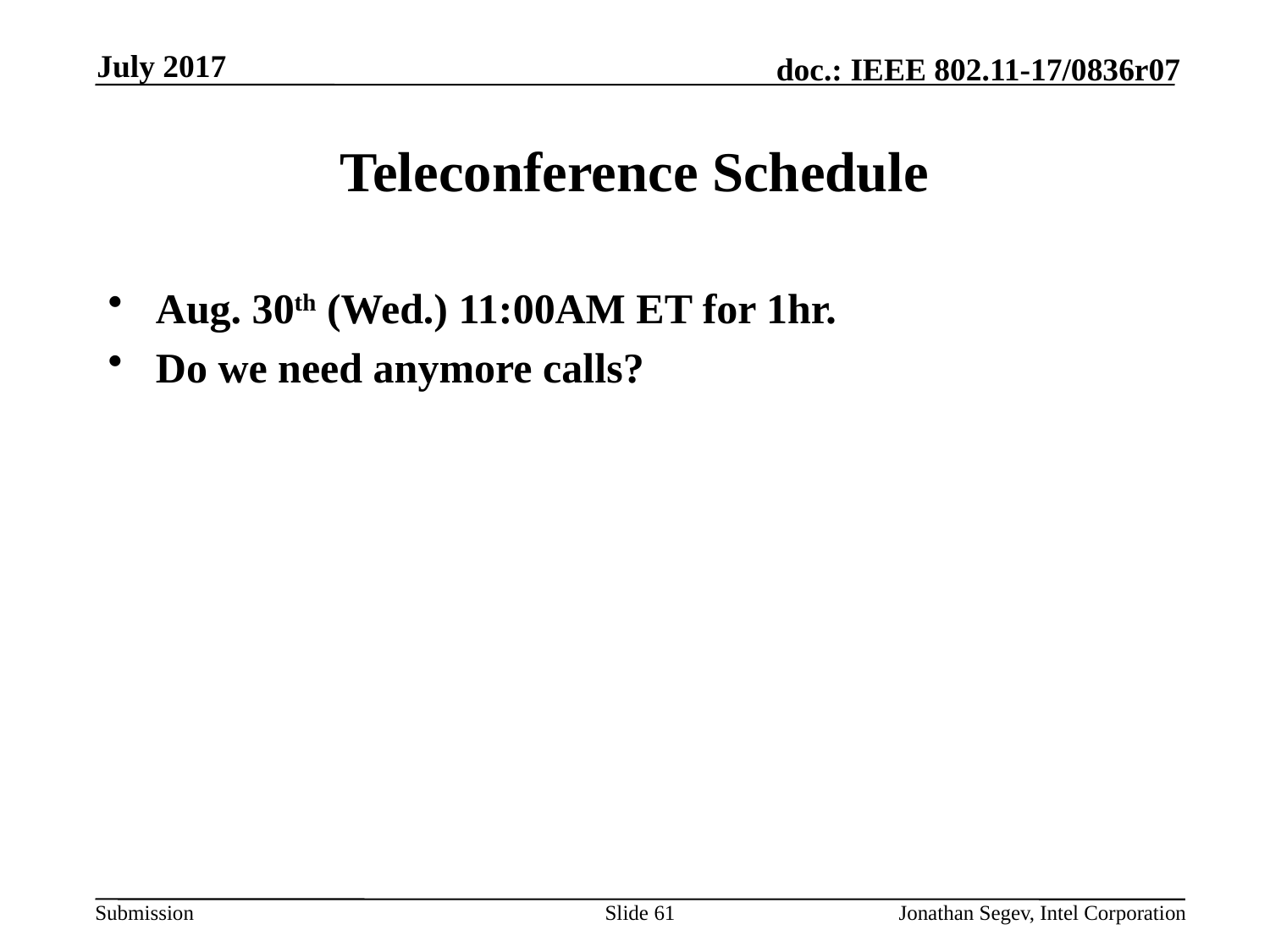

July 2017
# Teleconference Schedule
Aug. 30th (Wed.) 11:00AM ET for 1hr.
Do we need anymore calls?

Slide 61
Jonathan Segev, Intel Corporation